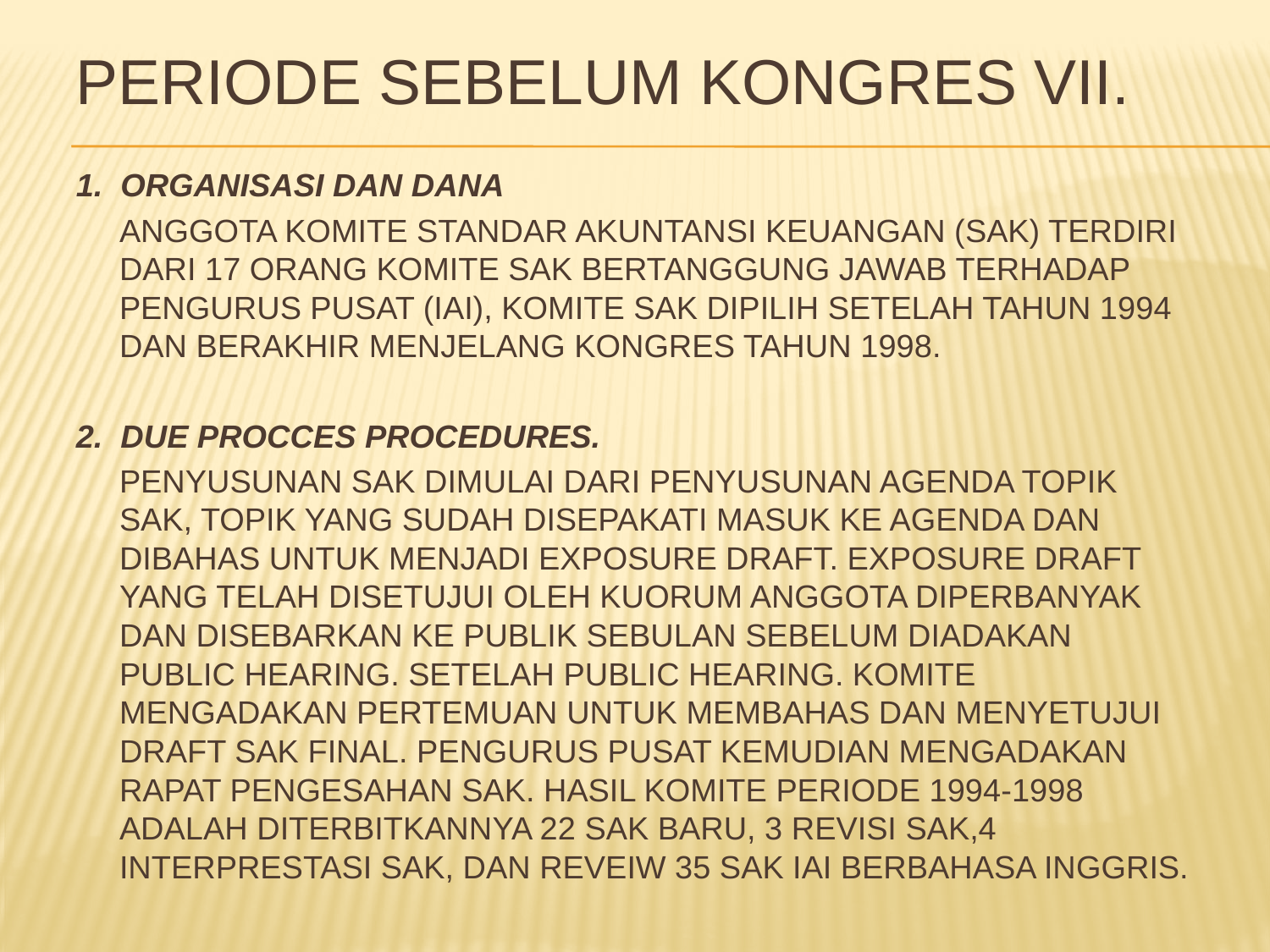

# Periode Sebelum Kongres VII.
1.  Organisasi dan Dana
	Anggota komite Standar Akuntansi Keuangan (SAK) terdiri dari 17 orang komite SAK bertanggung jawab terhadap pengurus pusat (IAI), Komite SAK dipilih setelah tahun 1994 dan berakhir menjelang kongres tahun 1998.

2.  Due Procces Procedures.
	Penyusunan SAK dimulai dari penyusunan agenda topik SAK, topik yang sudah disepakati masuk ke agenda dan dibahas untuk menjadi exposure draft. Exposure draft yang telah disetujui oleh kuorum anggota diperbanyak dan disebarkan ke publik sebulan sebelum diadakan public hearing. Setelah public hearing. Komite mengadakan pertemuan untuk membahas dan menyetujui draft SAK final. Pengurus pusat kemudian mengadakan rapat pengesahan SAK. Hasil Komite periode 1994-1998 adalah diterbitkannya 22 SAK baru, 3 revisi SAK,4 Interprestasi SAK, dan reveiw 35 SAK IAI berbahasa Inggris.